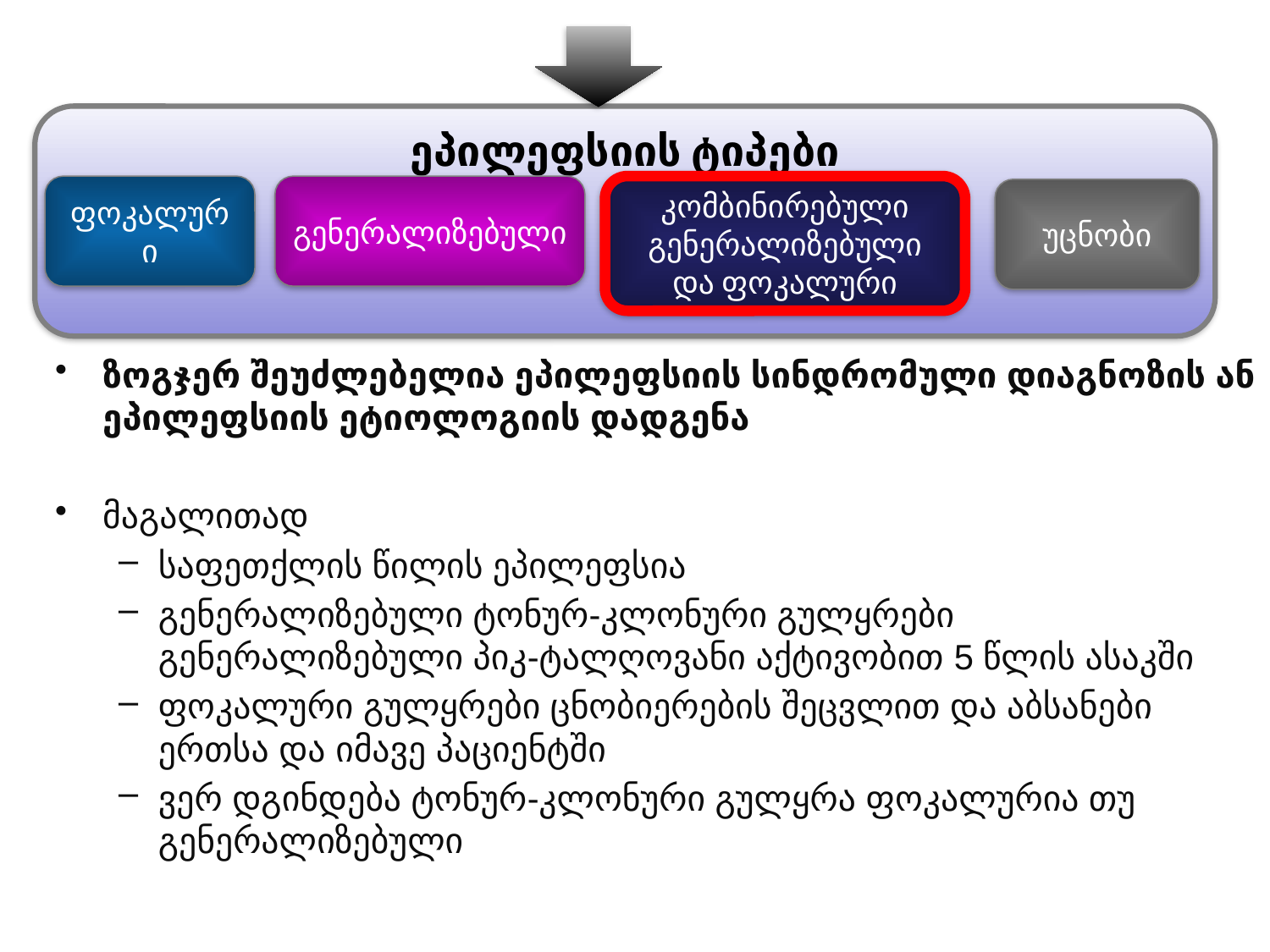

ეპილეფსიის ტიპები
ფოკალური
გენერალიზებული
კომბინირებული გენერალიზებული და ფოკალური
უცნობი
ზოგჯერ შეუძლებელია ეპილეფსიის სინდრომული დიაგნოზის ან ეპილეფსიის ეტიოლოგიის დადგენა

მაგალითად
საფეთქლის წილის ეპილეფსია
გენერალიზებული ტონურ-კლონური გულყრები გენერალიზებული პიკ-ტალღოვანი აქტივობით 5 წლის ასაკში
ფოკალური გულყრები ცნობიერების შეცვლით და აბსანები ერთსა და იმავე პაციენტში
ვერ დგინდება ტონურ-კლონური გულყრა ფოკალურია თუ გენერალიზებული